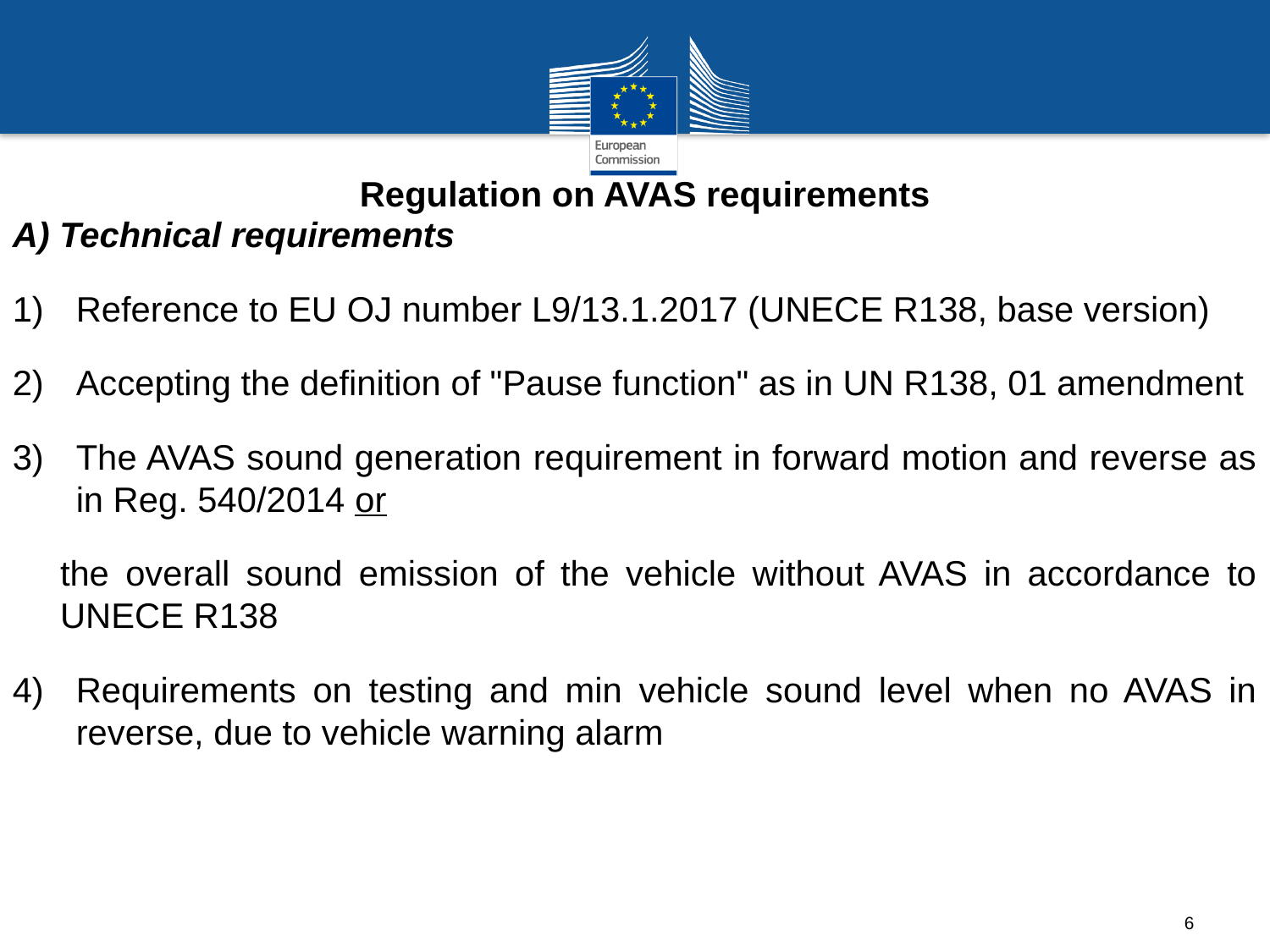

Regulation on AVAS requirements
A) Technical requirements
Reference to EU OJ number L9/13.1.2017 (UNECE R138, base version)
Accepting the definition of "Pause function" as in UN R138, 01 amendment
The AVAS sound generation requirement in forward motion and reverse as in Reg. 540/2014 or
the overall sound emission of the vehicle without AVAS in accordance to UNECE R138
Requirements on testing and min vehicle sound level when no AVAS in reverse, due to vehicle warning alarm

6